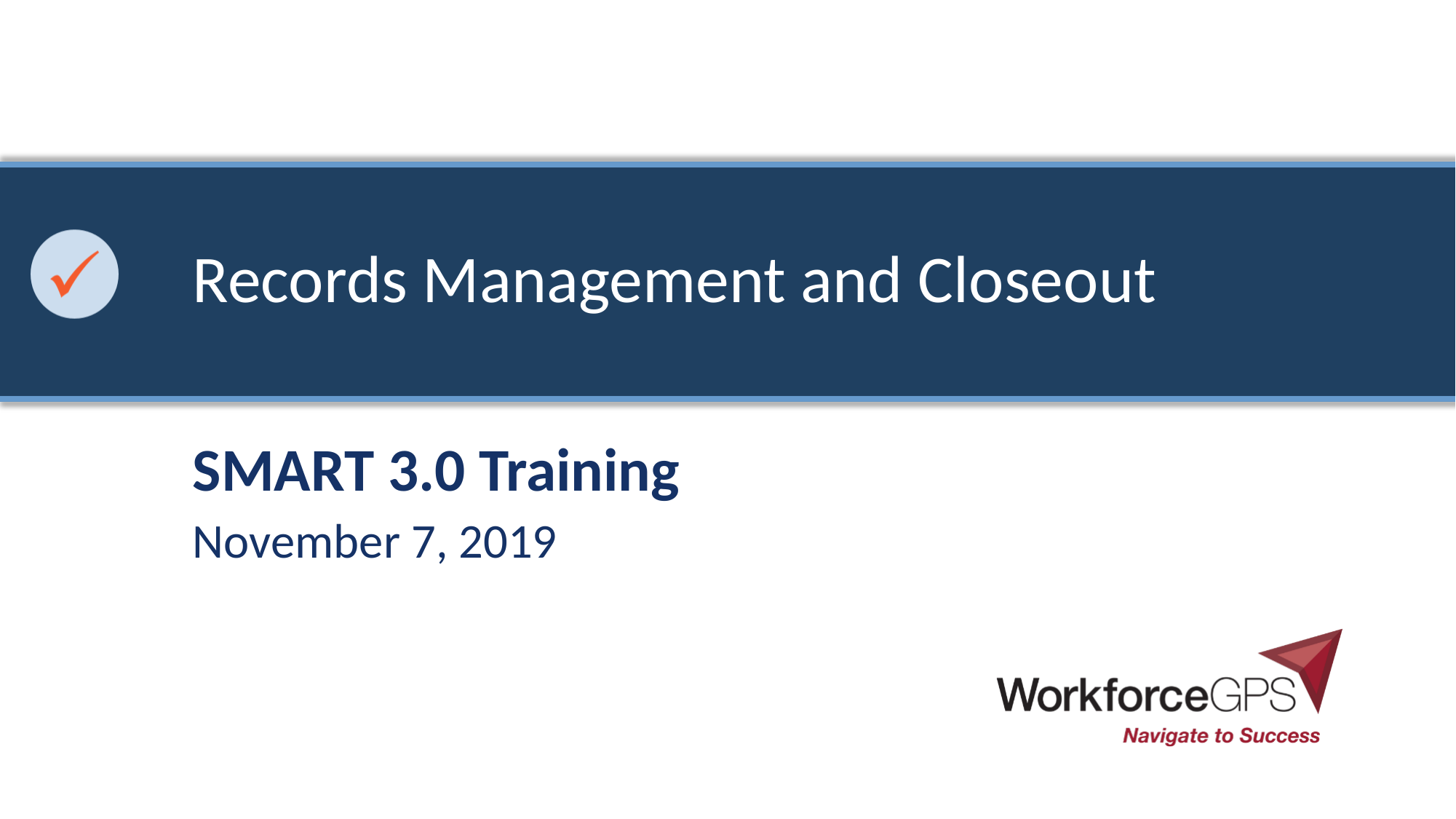

# Records Management and Closeout
SMART 3.0 Training
November 7, 2019